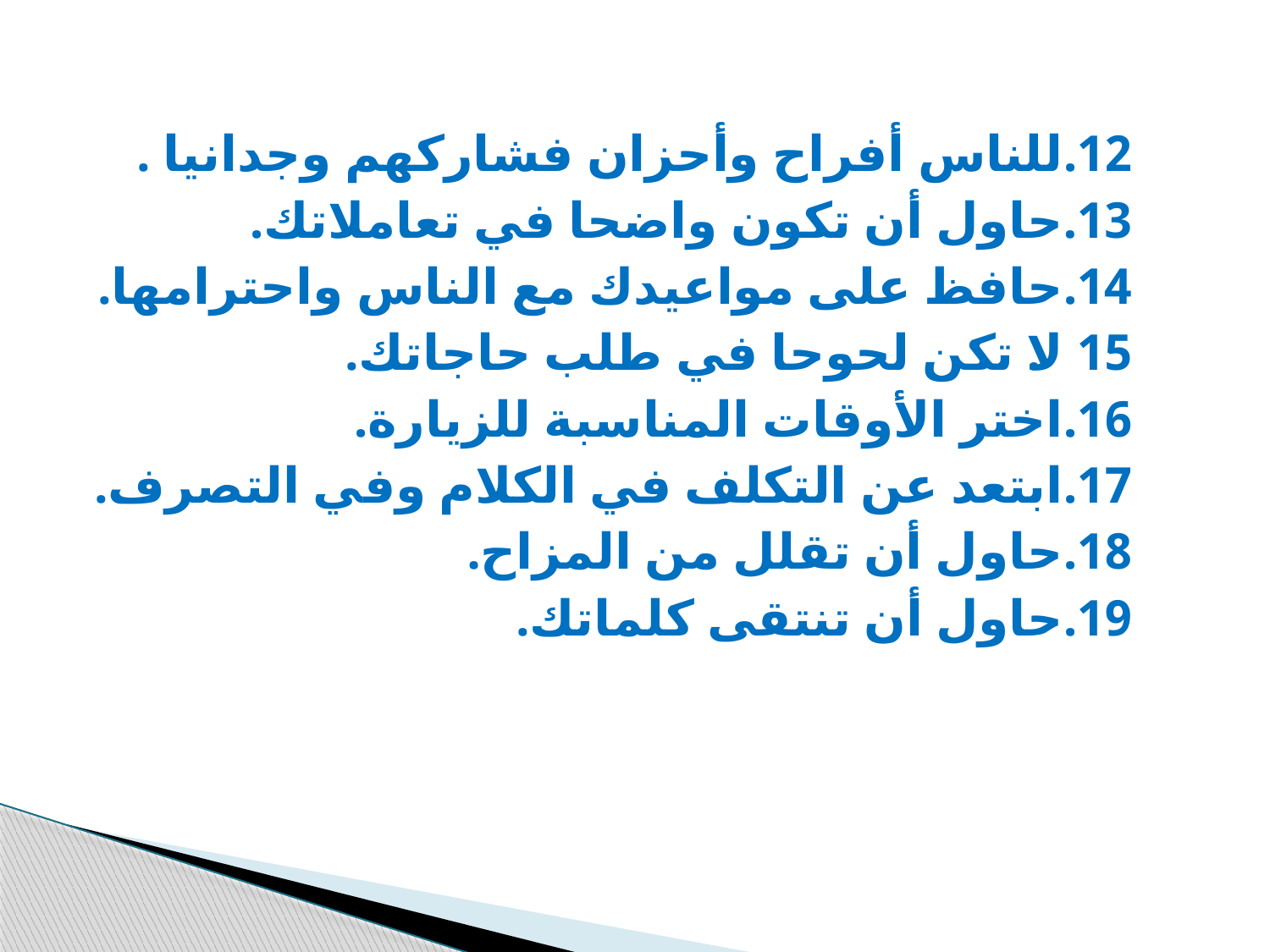

#
12.للناس أفراح وأحزان فشاركهم وجدانيا .
13.حاول أن تكون واضحا في تعاملاتك.
14.حافظ على مواعيدك مع الناس واحترامها.
15.لا تكن لحوحا في طلب حاجاتك.
16.اختر الأوقات المناسبة للزيارة.
17.ابتعد عن التكلف في الكلام وفي التصرف.
18.حاول أن تقلل من المزاح.
19.حاول أن تنتقى كلماتك.